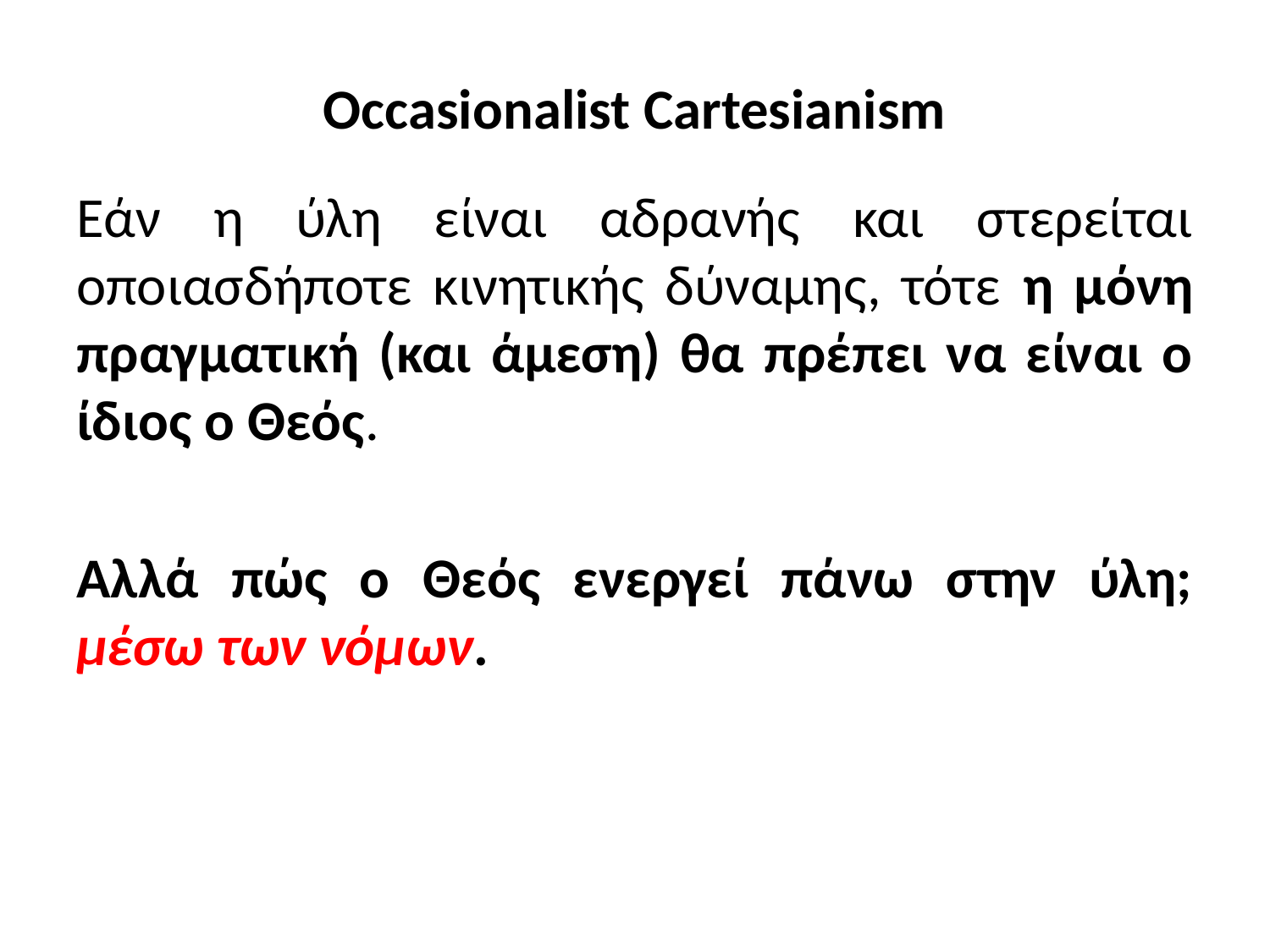

# Occasionalist Cartesianism
Eάν η ύλη είναι αδρανής και στερείται οποιασδήποτε κινητικής δύναμης, τότε η μόνη πραγματική (και άμεση) θα πρέπει να είναι ο ίδιος ο Θεός.

Αλλά πώς ο Θεός ενεργεί πάνω στην ύλη; μέσω των νόμων.